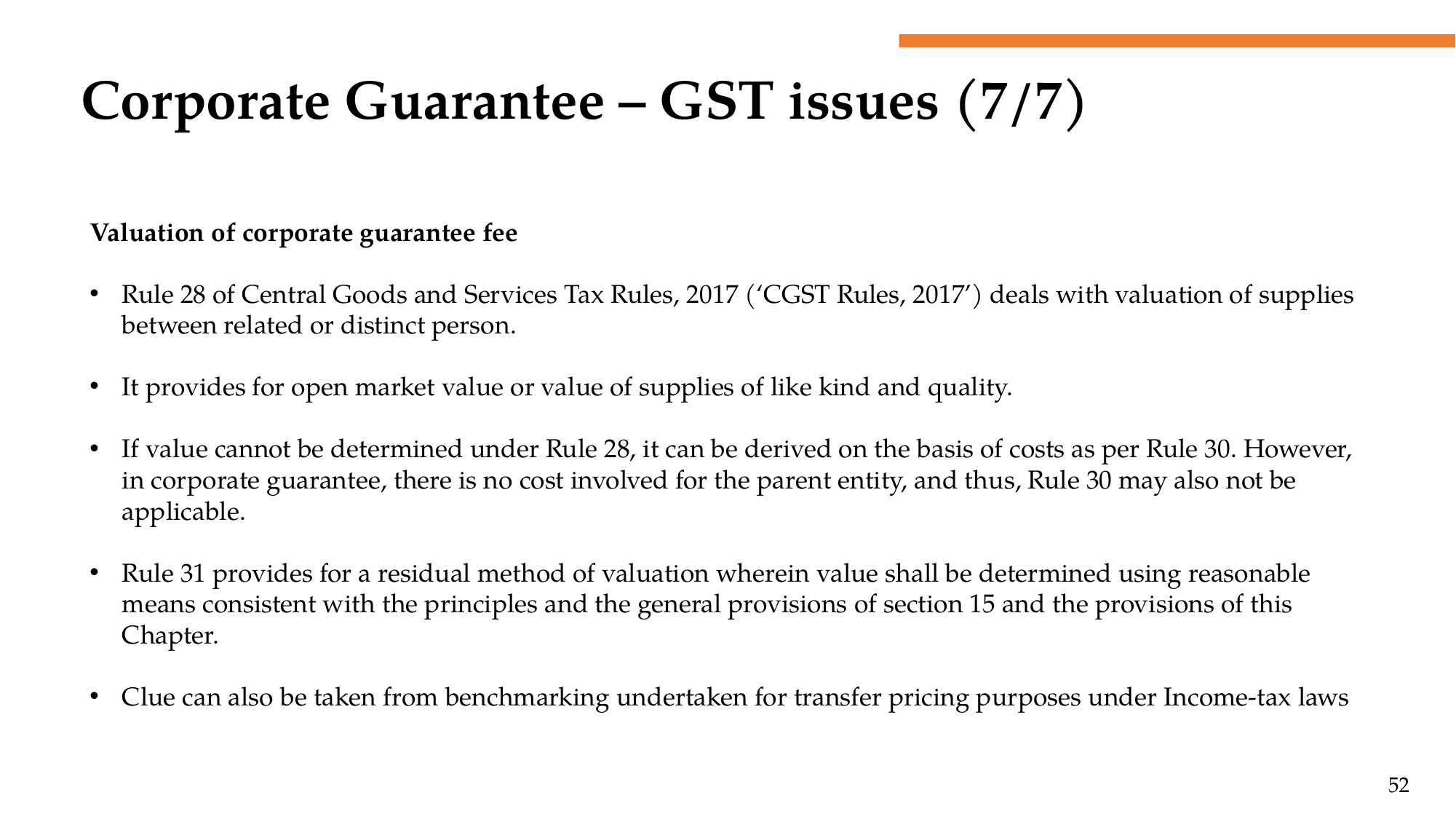

# Corporate Guarantee – GST issues (7/7)
Valuation of corporate guarantee fee

Rule 28 of Central Goods and Services Tax Rules, 2017 (‘CGST Rules, 2017’) deals with valuation of supplies between related or distinct person.

It provides for open market value or value of supplies of like kind and quality.

If value cannot be determined under Rule 28, it can be derived on the basis of costs as per Rule 30. However, in corporate guarantee, there is no cost involved for the parent entity, and thus, Rule 30 may also not be applicable.

Rule 31 provides for a residual method of valuation wherein value shall be determined using reasonable means consistent with the principles and the general provisions of section 15 and the provisions of this Chapter.

Clue can also be taken from benchmarking undertaken for transfer pricing purposes under Income-tax laws
52